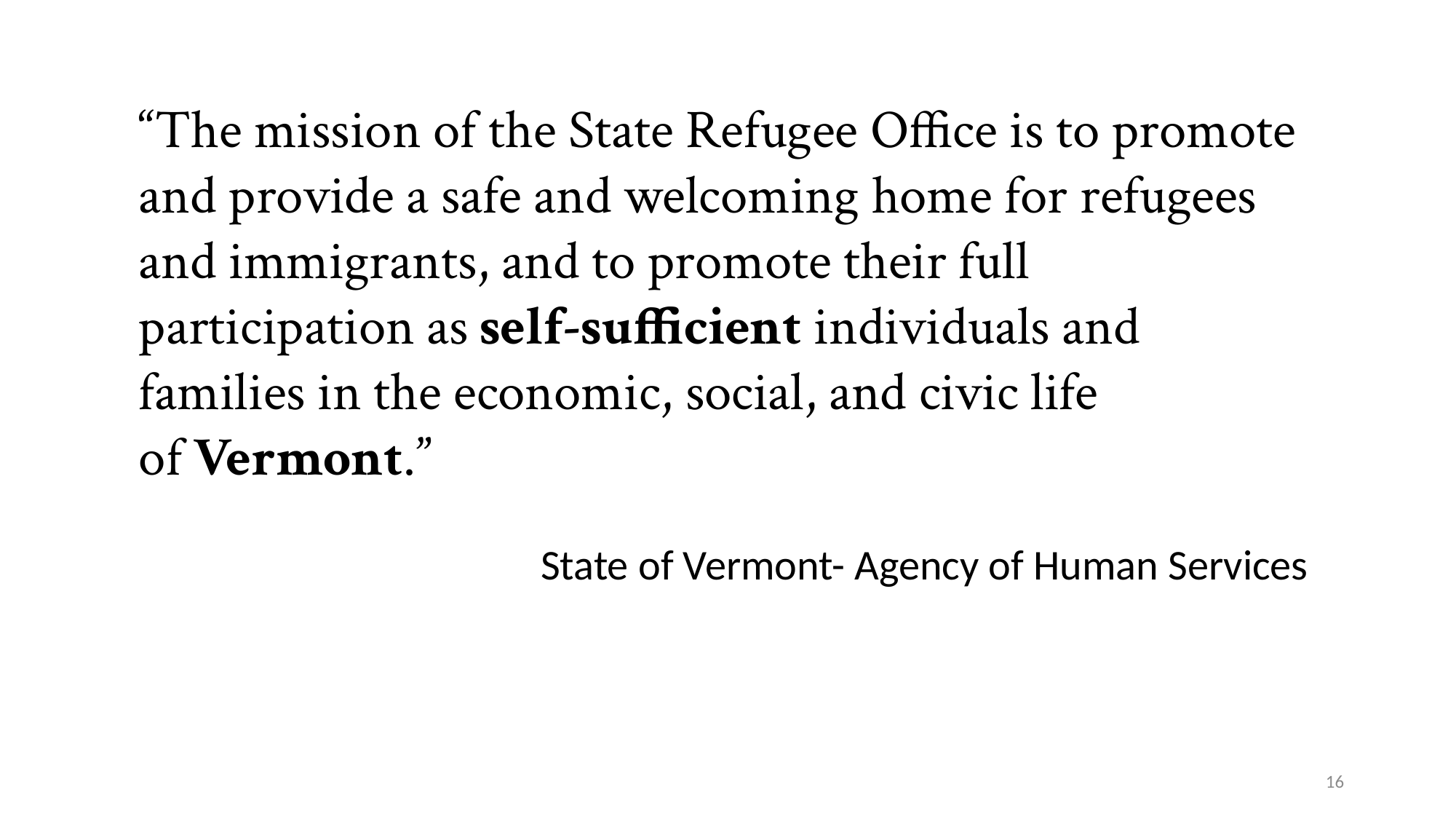

“The mission of the State Refugee Office is to promote and provide a safe and welcoming home for refugees and immigrants, and to promote their full participation as self-sufficient individuals and families in the economic, social, and civic life of Vermont.”

State of Vermont- Agency of Human Services
16